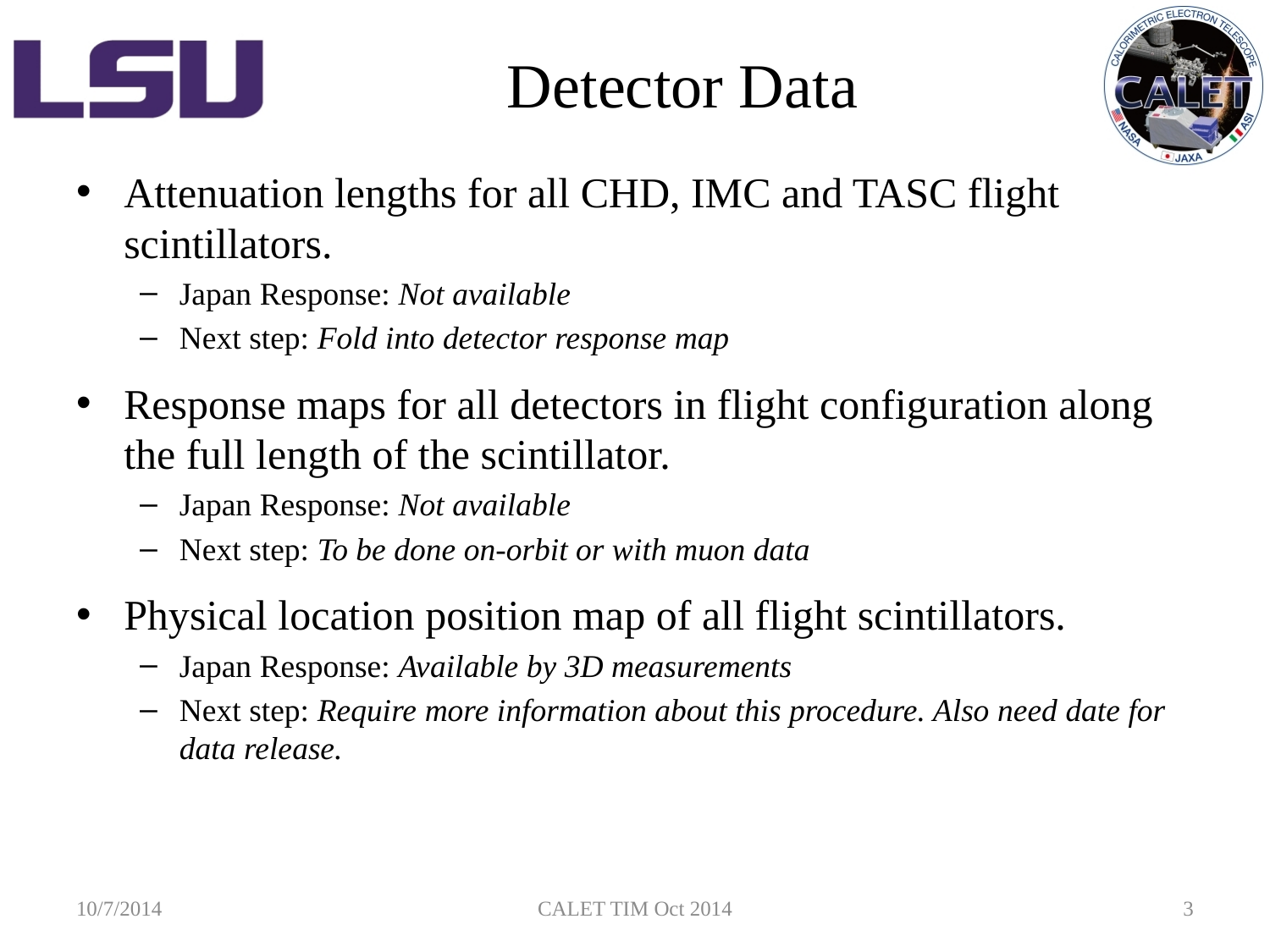

# Detector Data
Attenuation lengths for all CHD, IMC and TASC flight scintillators.
Japan Response: Not available
Next step: Fold into detector response map
Response maps for all detectors in flight configuration along the full length of the scintillator.
Japan Response: Not available
Next step: To be done on-orbit or with muon data
Physical location position map of all flight scintillators.
Japan Response: Available by 3D measurements
Next step: Require more information about this procedure. Also need date for data release.
10/7/2014
CALET TIM Oct 2014
3